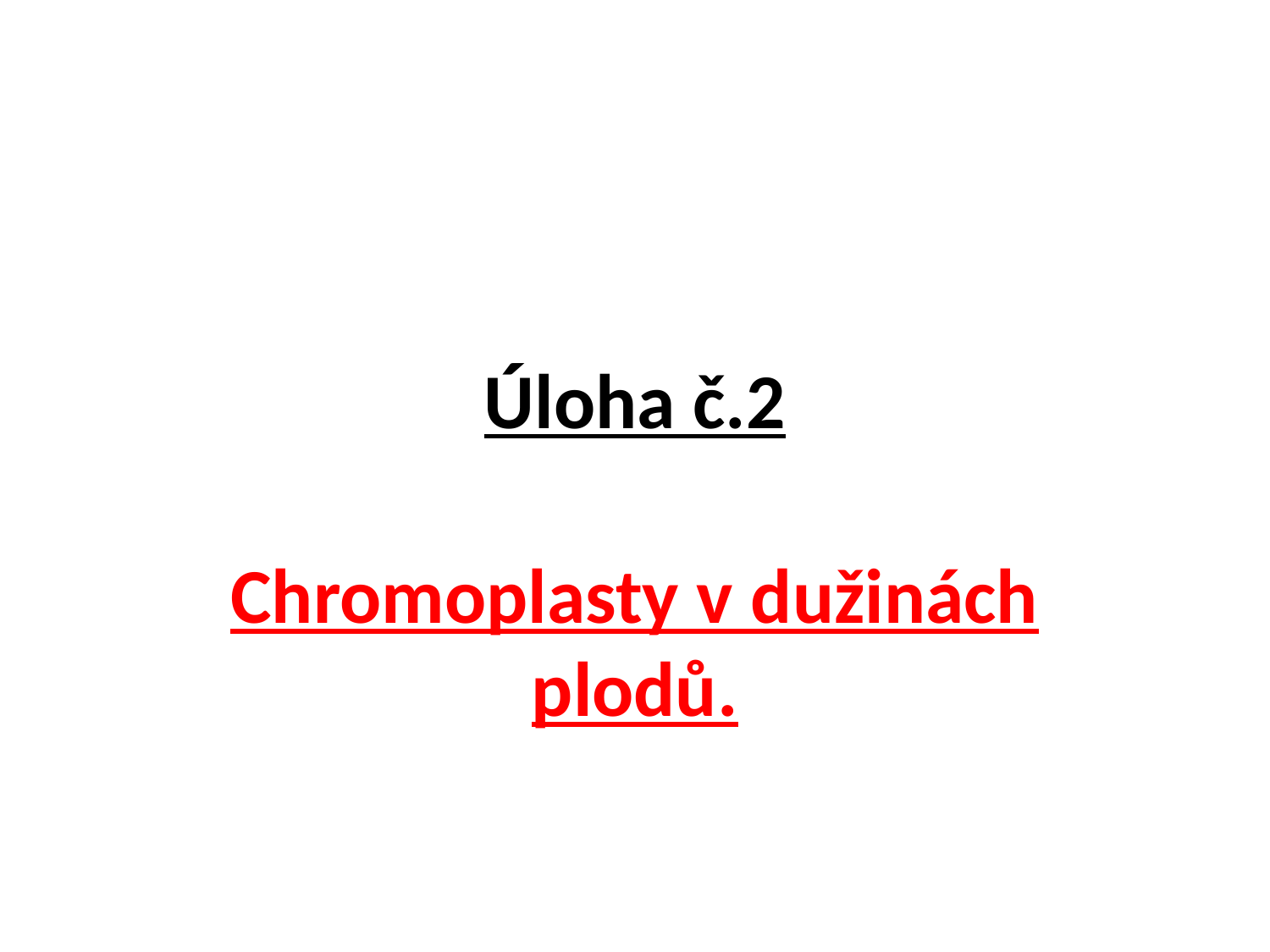

# Úloha č.2
Chromoplasty v dužinách plodů.